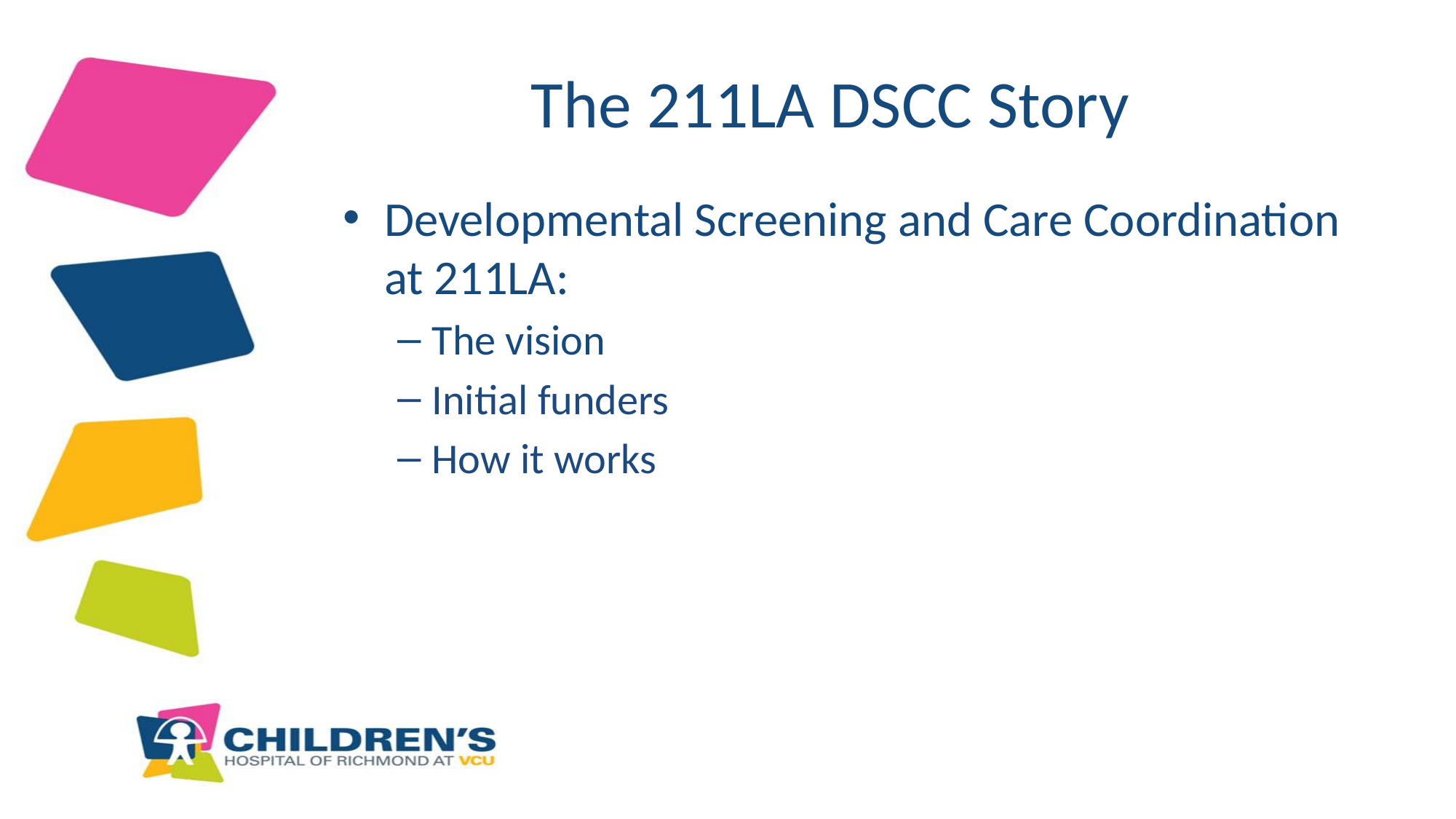

# The 211LA DSCC Story
Developmental Screening and Care Coordination at 211LA:
The vision
Initial funders
How it works